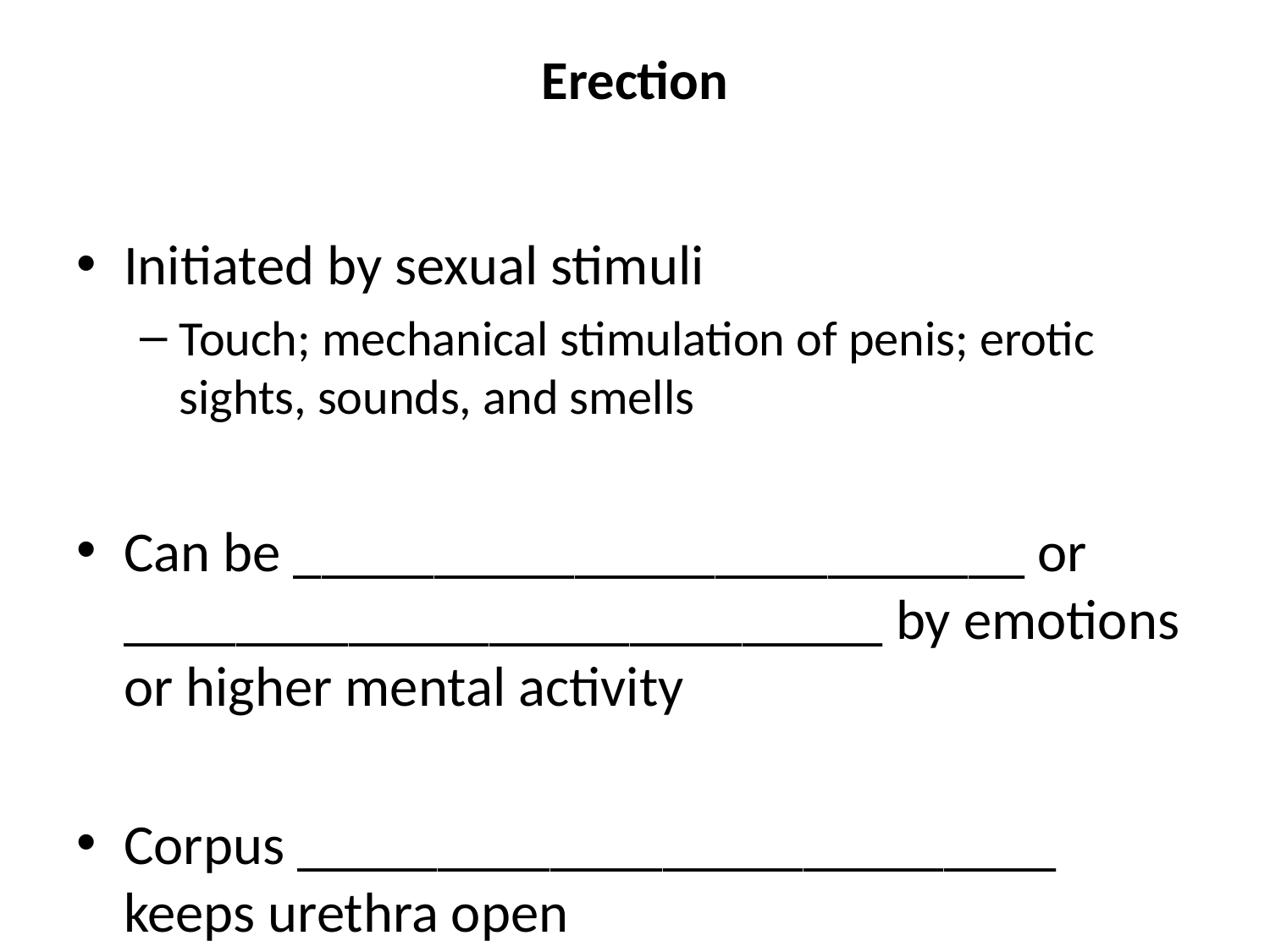

# Erection
Initiated by sexual stimuli
Touch; mechanical stimulation of penis; erotic sights, sounds, and smells

Can be __________________________ or ___________________________ by emotions or higher mental activity

Corpus ___________________________ keeps urethra open